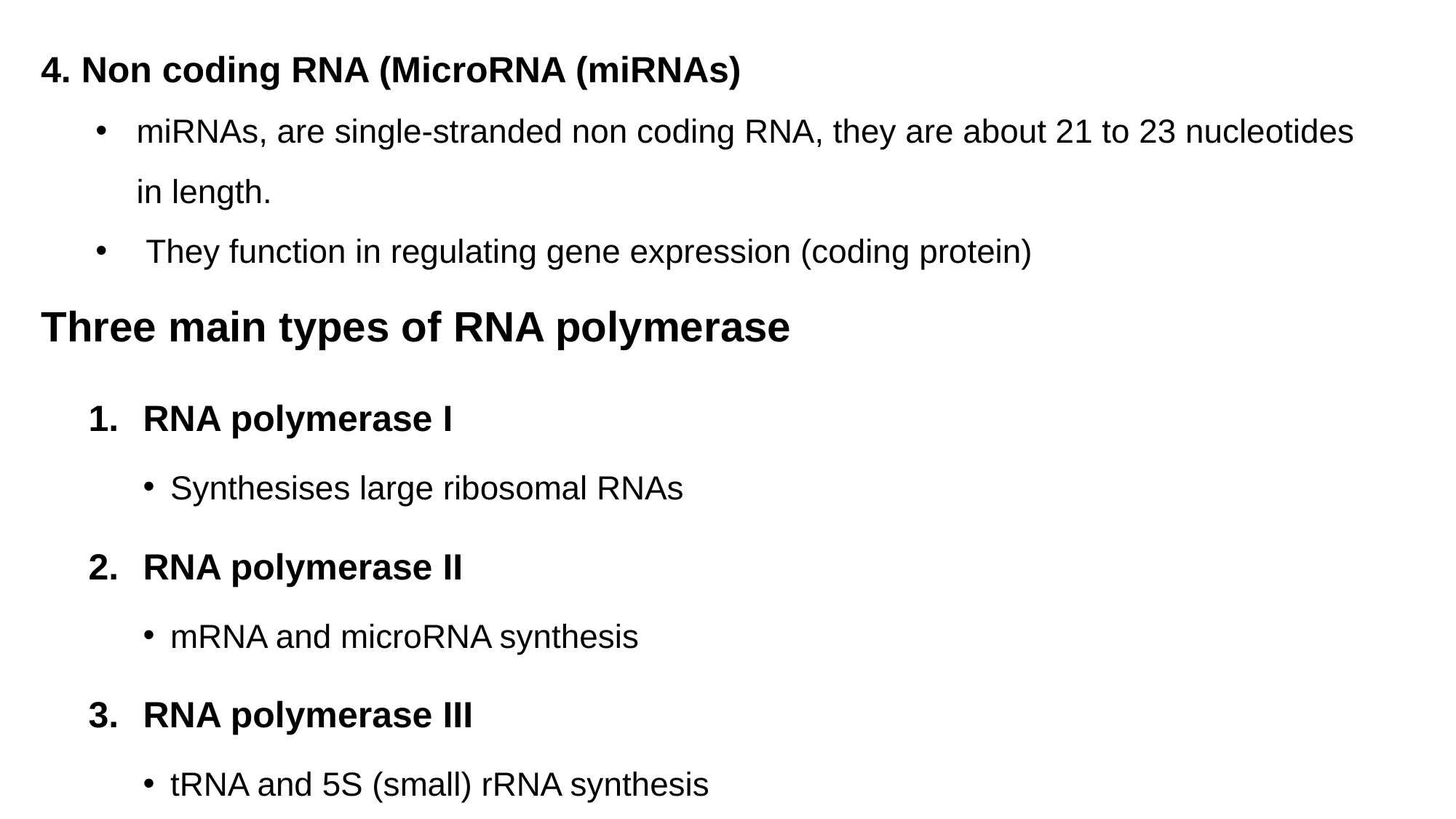

4. Non coding RNA (MicroRNA (miRNAs)
miRNAs, are single-stranded non coding RNA, they are about 21 to 23 nucleotides in length.
 They function in regulating gene expression (coding protein)
# Three main types of RNA polymerase
RNA polymerase I
Synthesises large ribosomal RNAs
RNA polymerase II
mRNA and microRNA synthesis
RNA polymerase III
tRNA and 5S (small) rRNA synthesis